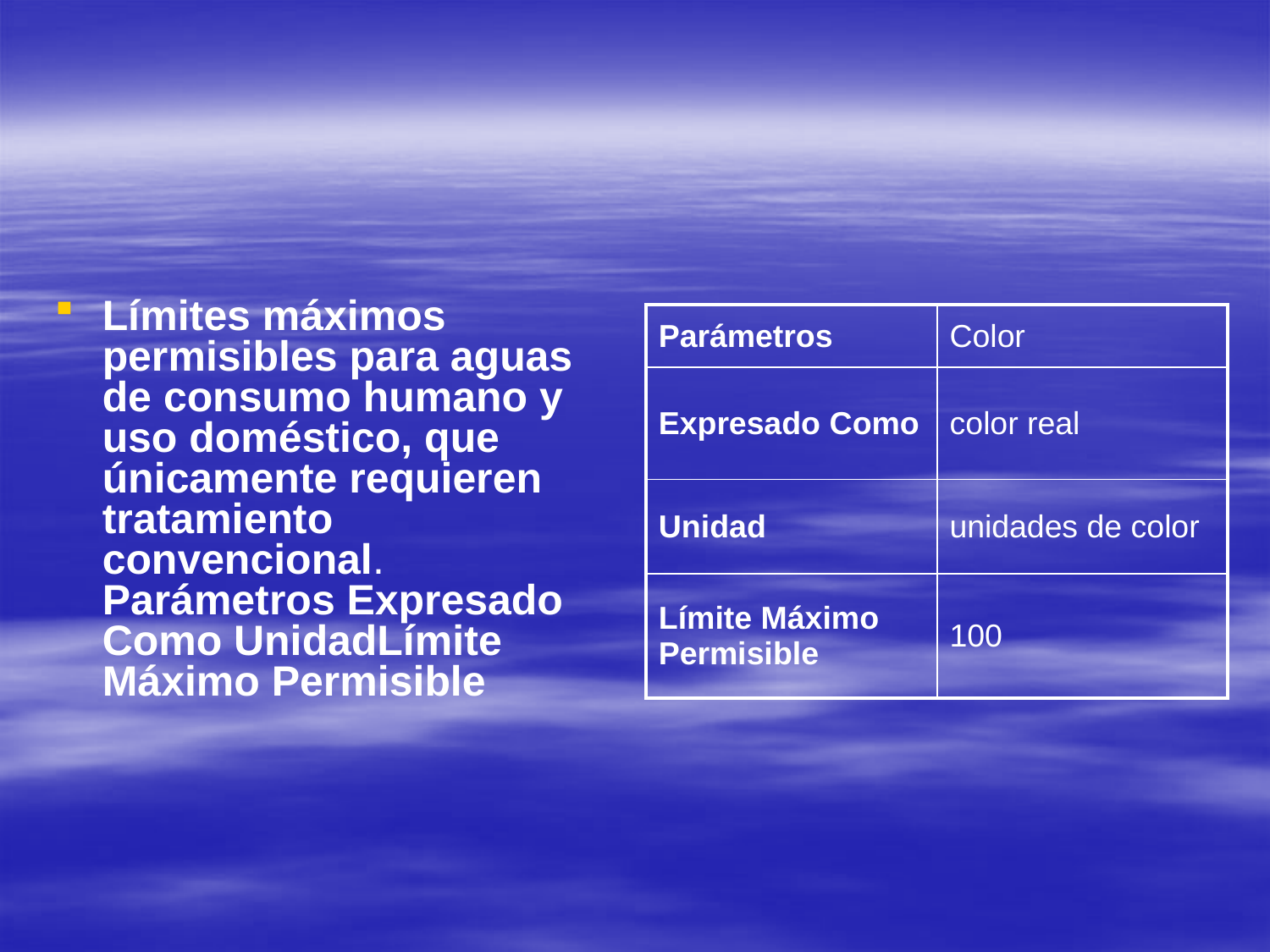

Límites máximos permisibles para aguas de consumo humano y uso doméstico, que únicamente requieren tratamiento convencional. Parámetros Expresado Como UnidadLímite Máximo Permisible

| Parámetros | Color |
| --- | --- |
| Expresado Como | color real |
| Unidad | unidades de color |
| Límite Máximo Permisible | 100 |